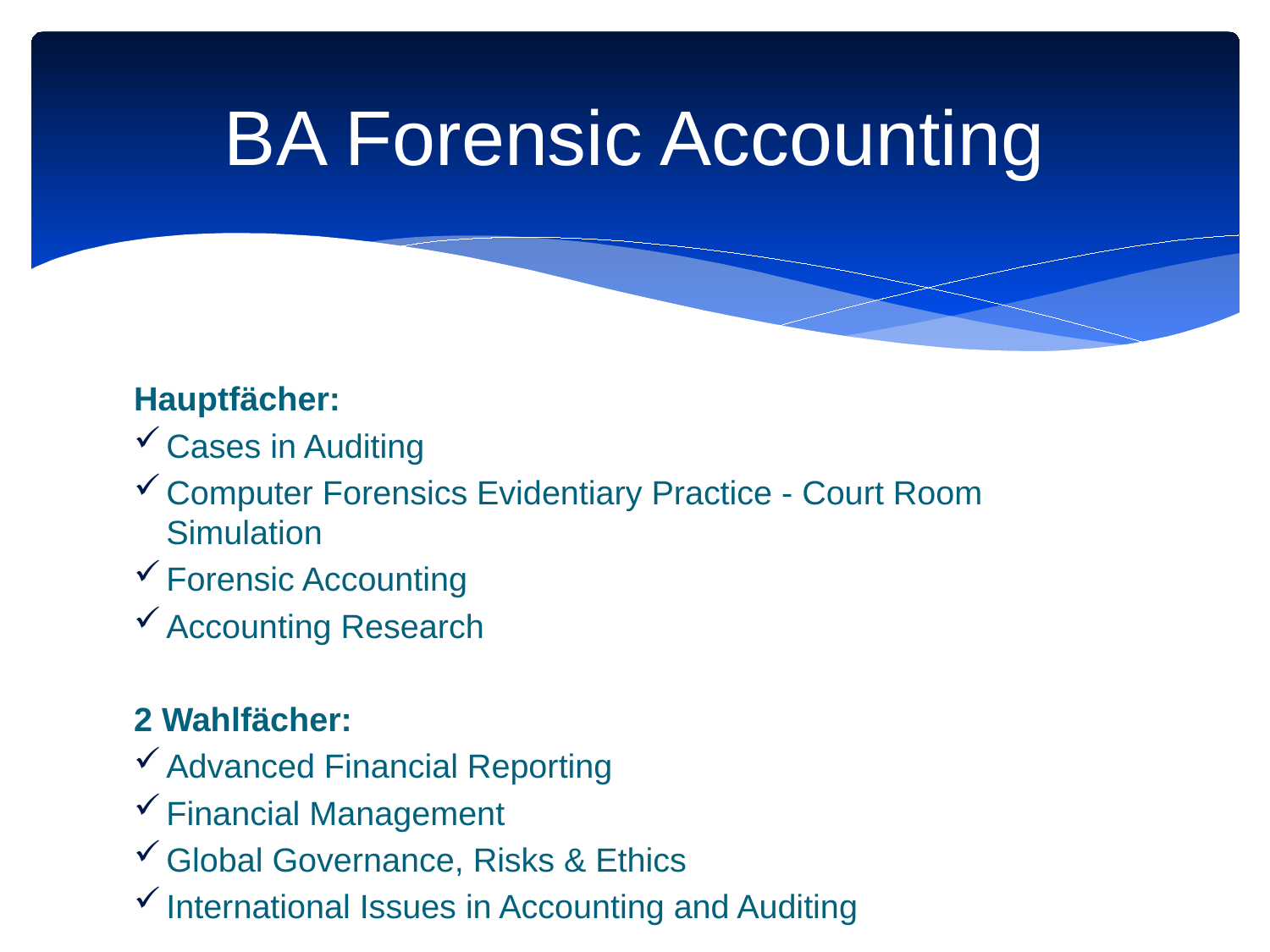

# BA Forensic Accounting
Hauptfächer:
Cases in Auditing
Computer Forensics Evidentiary Practice - Court Room Simulation
Forensic Accounting
Accounting Research

2 Wahlfächer:
Advanced Financial Reporting
Financial Management
Global Governance, Risks & Ethics
International Issues in Accounting and Auditing